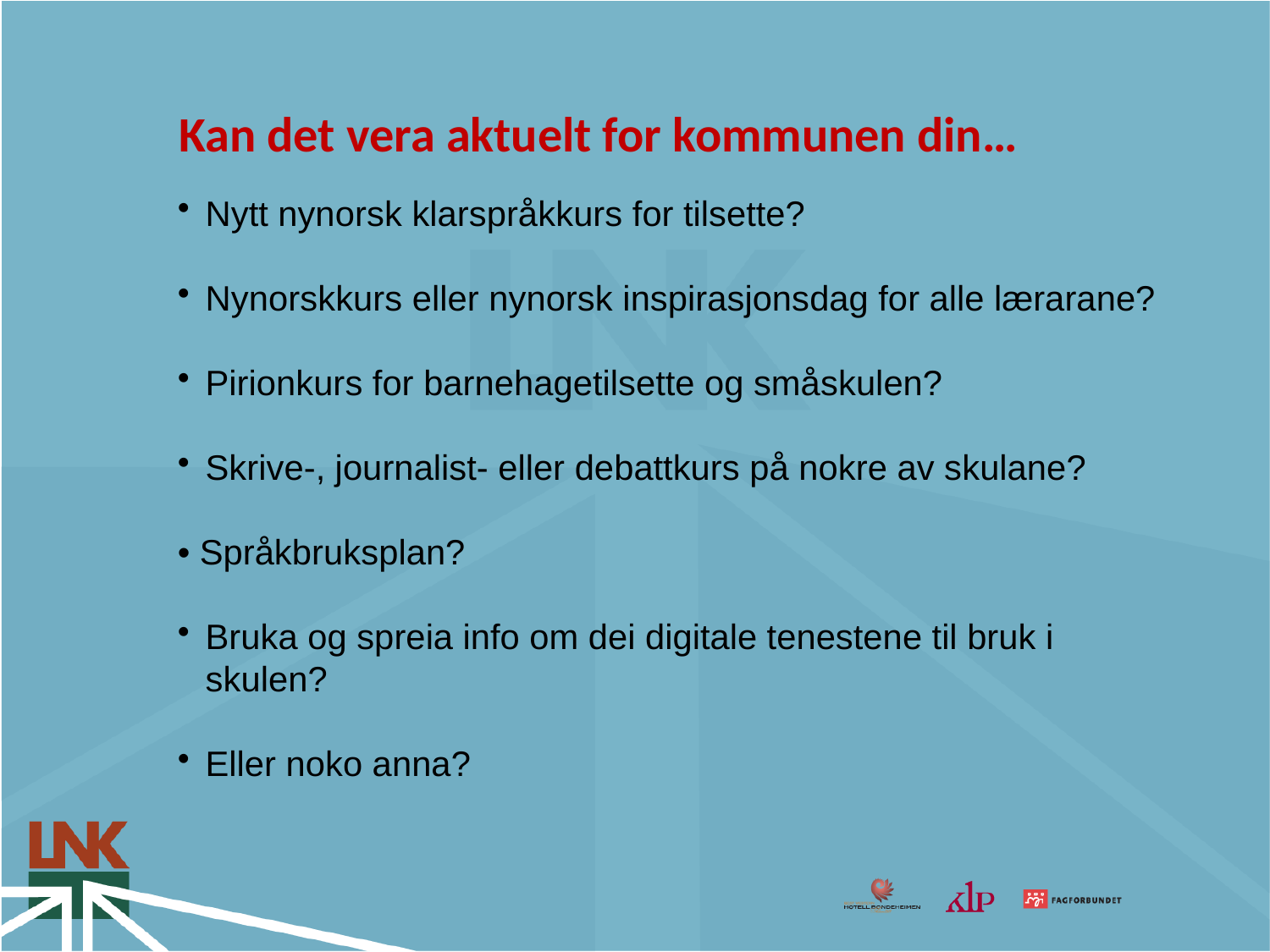

Kan det vera aktuelt for kommunen din…
Nytt nynorsk klarspråkkurs for tilsette?

Nynorskkurs eller nynorsk inspirasjonsdag for alle lærarane?

Pirionkurs for barnehagetilsette og småskulen?

Skrive-, journalist- eller debattkurs på nokre av skulane?

• Språkbruksplan?

Bruka og spreia info om dei digitale tenestene til bruk i skulen?

Eller noko anna?